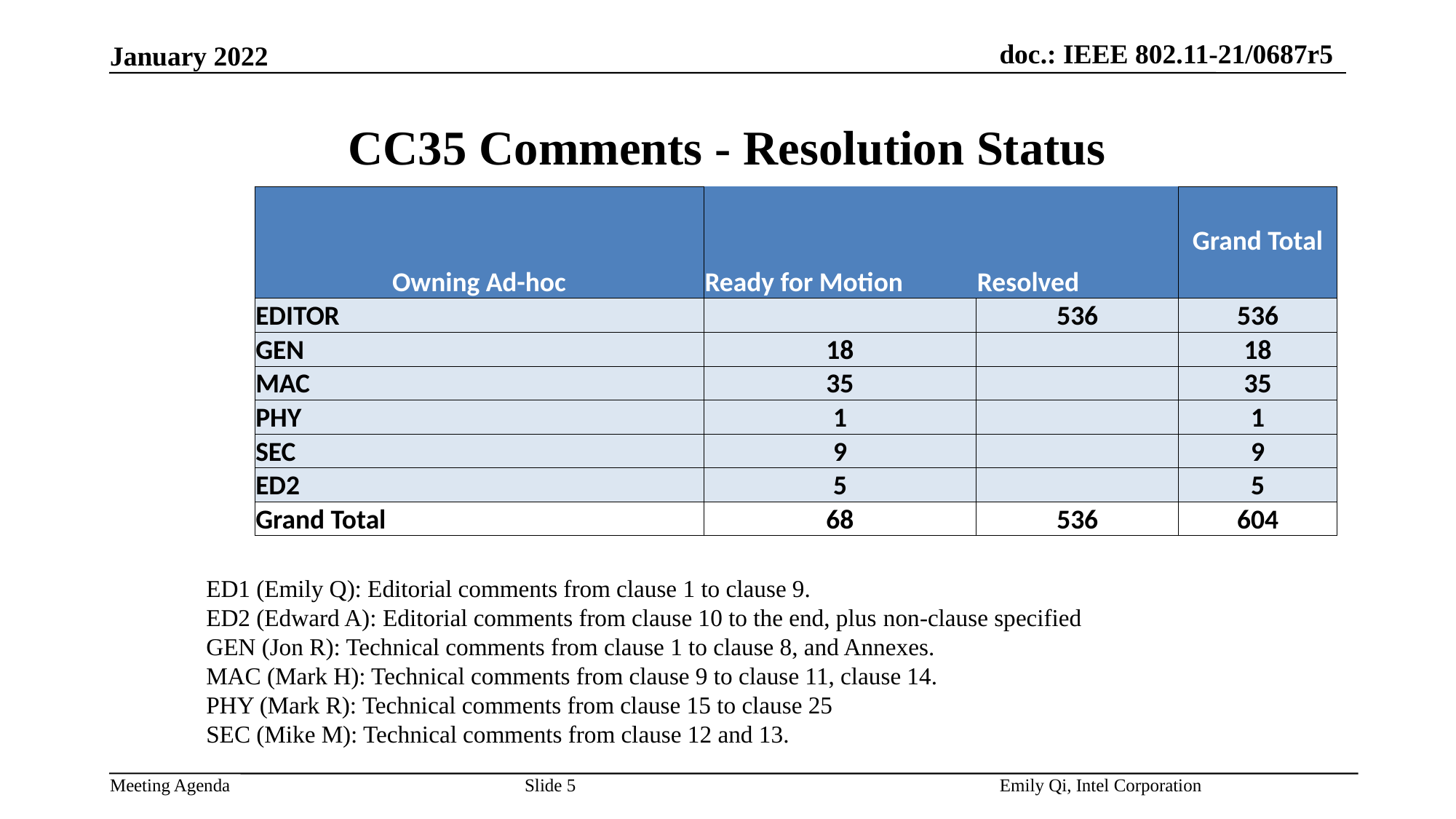

# CC35 Comments - Resolution Status
| Owning Ad-hoc | Ready for Motion | Resolved | Grand Total |
| --- | --- | --- | --- |
| EDITOR |  | 536 | 536 |
| GEN | 18 |  | 18 |
| MAC | 35 |  | 35 |
| PHY | 1 |  | 1 |
| SEC | 9 |  | 9 |
| ED2 | 5 |  | 5 |
| Grand Total | 68 | 536 | 604 |
ED1 (Emily Q): Editorial comments from clause 1 to clause 9.
ED2 (Edward A): Editorial comments from clause 10 to the end, plus non-clause specified
GEN (Jon R): Technical comments from clause 1 to clause 8, and Annexes.
MAC (Mark H): Technical comments from clause 9 to clause 11, clause 14.
PHY (Mark R): Technical comments from clause 15 to clause 25
SEC (Mike M): Technical comments from clause 12 and 13.

Slide 5
Emily Qi, Intel Corporation